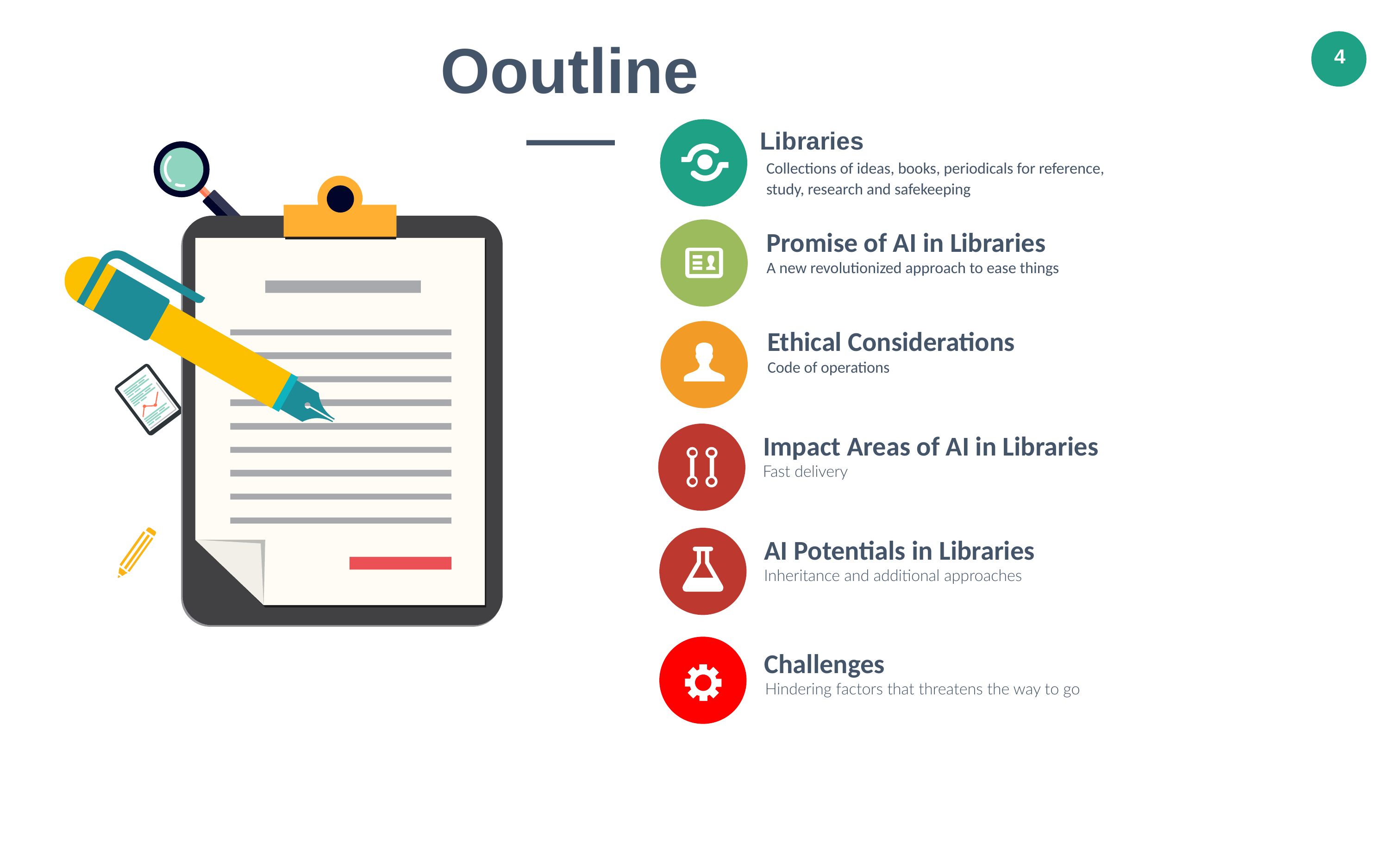

Ooutline

Libraries

Collections of ideas, books, periodicals for reference, study, research and safekeeping
Promise of AI in Libraries

A new revolutionized approach to ease things
Ethical Considerations

Code of operations
Impact Areas of AI in Libraries

Fast delivery
AI Potentials in Libraries

Inheritance and additional approaches

Challenges

Hindering factors that threatens the way to go